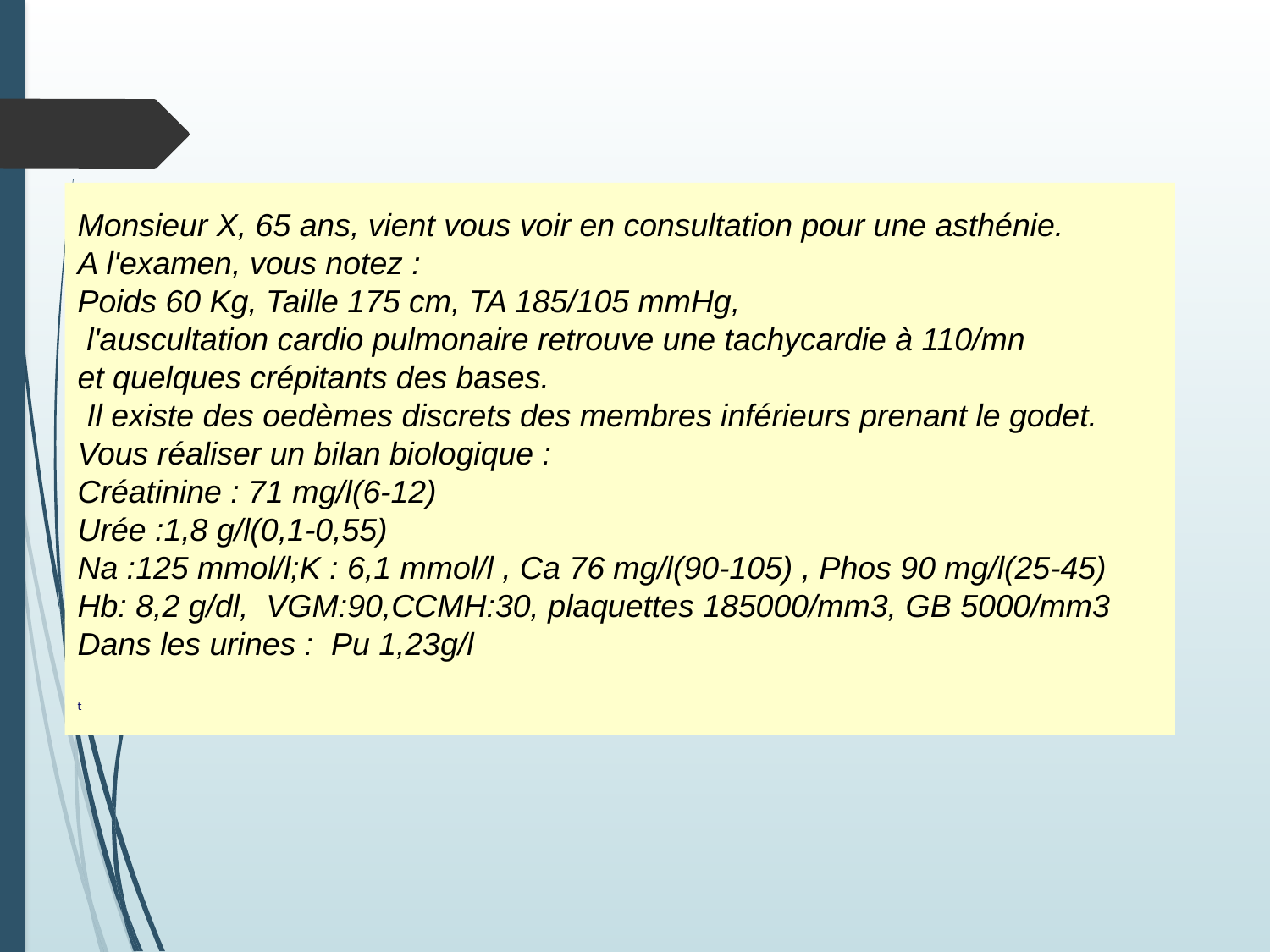

Monsieur X, 65 ans, vient vous voir en consultation pour une asthénie.
A l'examen, vous notez :
Poids 60 Kg, Taille 175 cm, TA 185/105 mmHg,
 l'auscultation cardio pulmonaire retrouve une tachycardie à 110/mn
et quelques crépitants des bases.
 Il existe des oedèmes discrets des membres inférieurs prenant le godet.
Vous réaliser un bilan biologique :
Créatinine : 71 mg/l(6-12)
Urée :1,8 g/l(0,1-0,55)
Na :125 mmol/l;K : 6,1 mmol/l , Ca 76 mg/l(90-105) , Phos 90 mg/l(25-45)
Hb: 8,2 g/dl,  VGM:90,CCMH:30, plaquettes 185000/mm3, GB 5000/mm3
Dans les urines :  Pu 1,23g/l
t